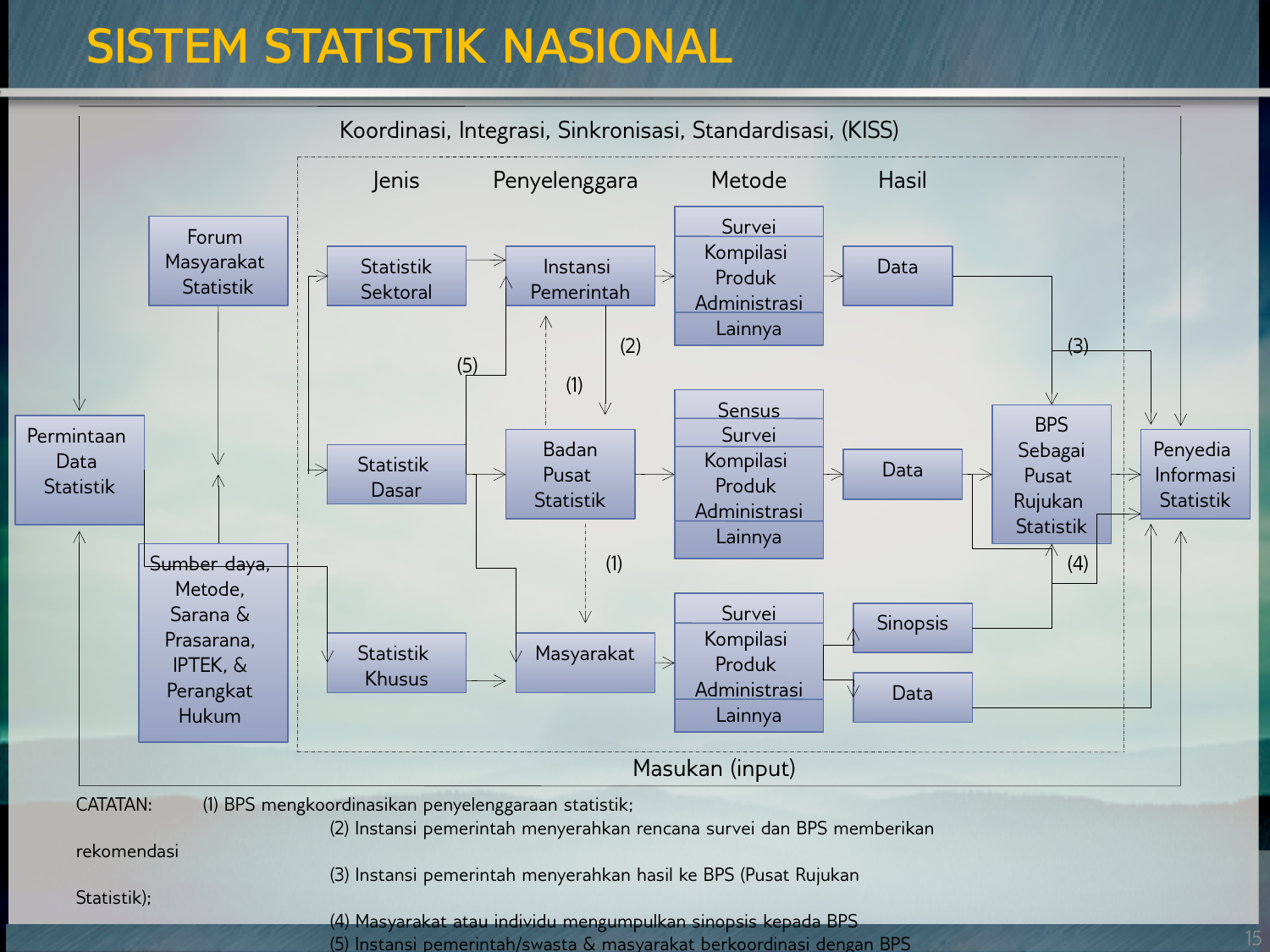

SISTEM STATISTIK NASIONAL
Koordinasi, Integrasi, Sinkronisasi, Standardisasi, (KISS)
Jenis
Penyelenggara
Metode
Hasil
Survei
Kompilasi
Produk
Administrasi
Lainnya
Forum
Masyarakat
Statistik
Statistik
Sektoral
Instansi
Pemerintah
Data
(2)
(3)
(5)
(1)
Sensus
Survei
Kompilasi
Produk
Administrasi
Lainnya
BPS
Sebagai
Pusat
Rujukan
Statistik
Permintaan
Data
Statistik
Badan
Pusat
Statistik
Penyedia
Informasi
Statistik
Statistik
Dasar
Data
Sumber daya,
Metode,
Sarana &
Prasarana,
IPTEK, &
Perangkat
Hukum
(1)
(4)
Survei
Kompilasi
Produk
Administrasi
Lainnya
Sinopsis
Statistik
Khusus
Masyarakat
Data
Masukan (input)
CATATAN: 	(1) BPS mengkoordinasikan penyelenggaraan statistik;
		(2) Instansi pemerintah menyerahkan rencana survei dan BPS memberikan rekomendasi
		(3) Instansi pemerintah menyerahkan hasil ke BPS (Pusat Rujukan  Statistik);
		(4) Masyarakat atau individu mengumpulkan sinopsis kepada BPS
		(5) Instansi pemerintah/swasta & masyarakat berkoordinasi dengan BPS
15